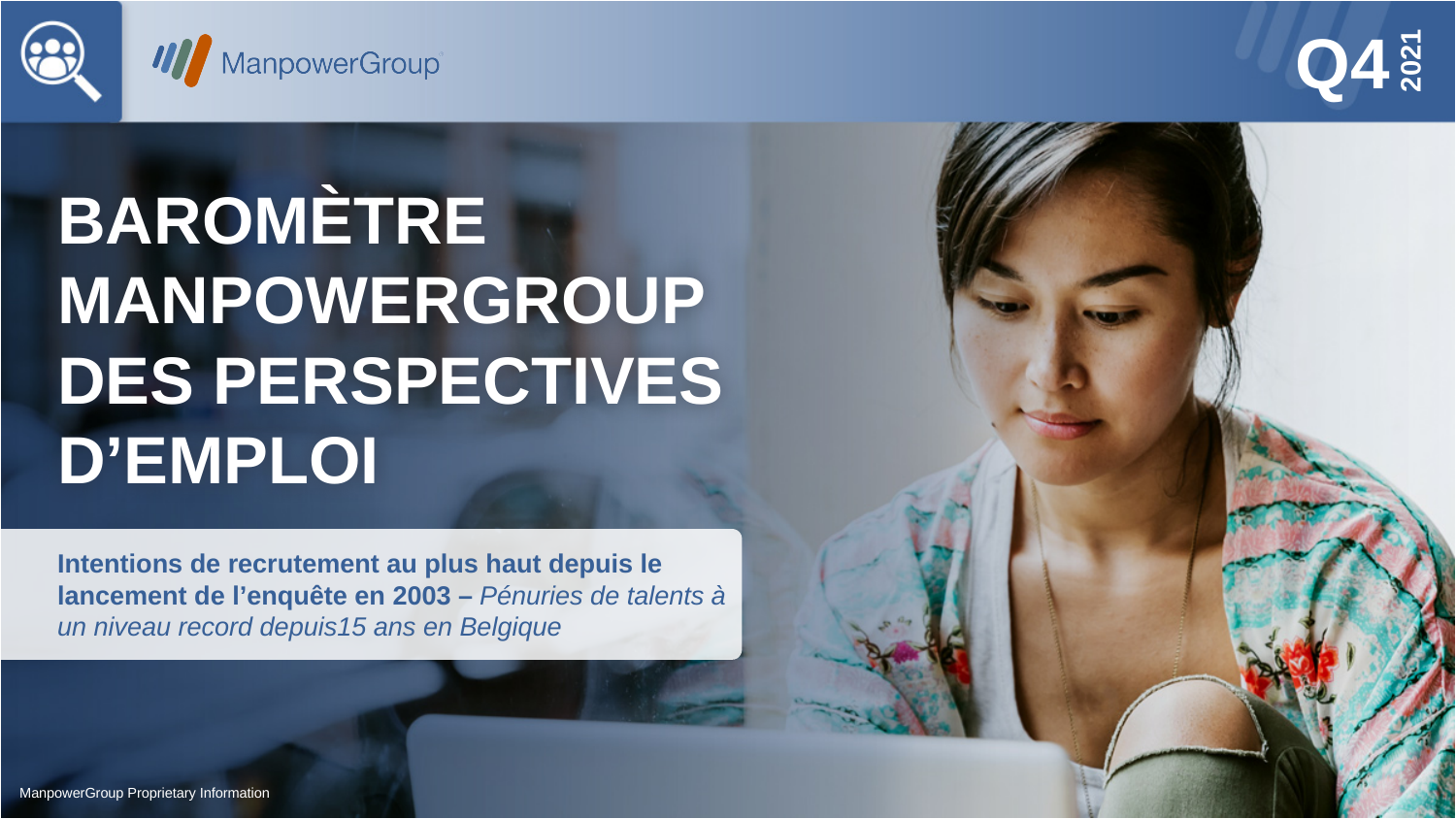

BAROMÈTRE
MANPOWERGROUP
DES PERSPECTIVES
D’EMPLOI
Intentions de recrutement au plus haut depuis le lancement de l’enquête en 2003 – Pénuries de talents à un niveau record depuis15 ans en Belgique